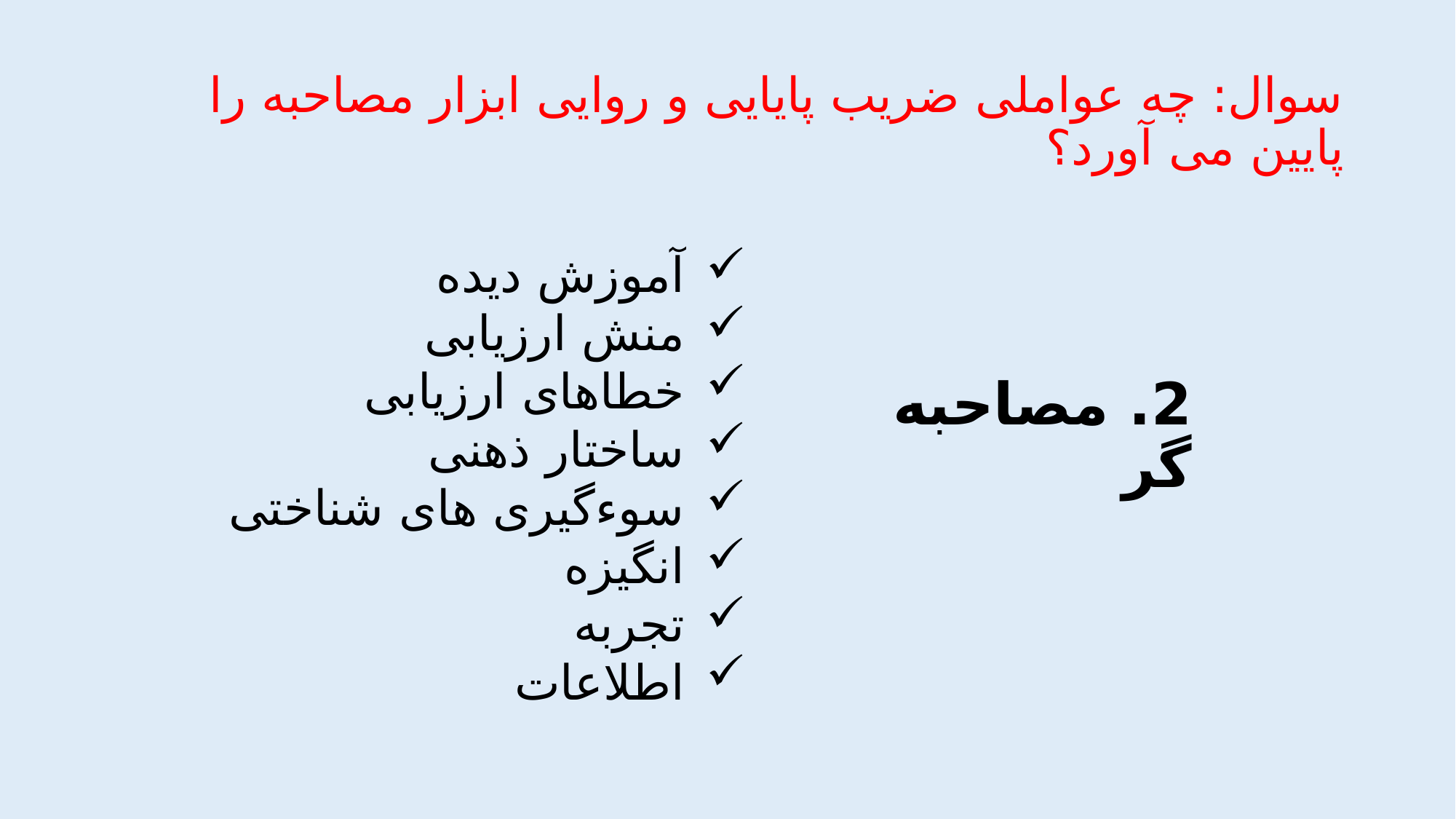

# سوال: چه عواملی ضریب پایایی و روایی ابزار مصاحبه را پایین می آورد؟
آموزش دیده
منش ارزیابی
خطاهای ارزیابی
ساختار ذهنی
سوءگیری های شناختی
انگیزه
تجربه
اطلاعات

2. مصاحبه گر